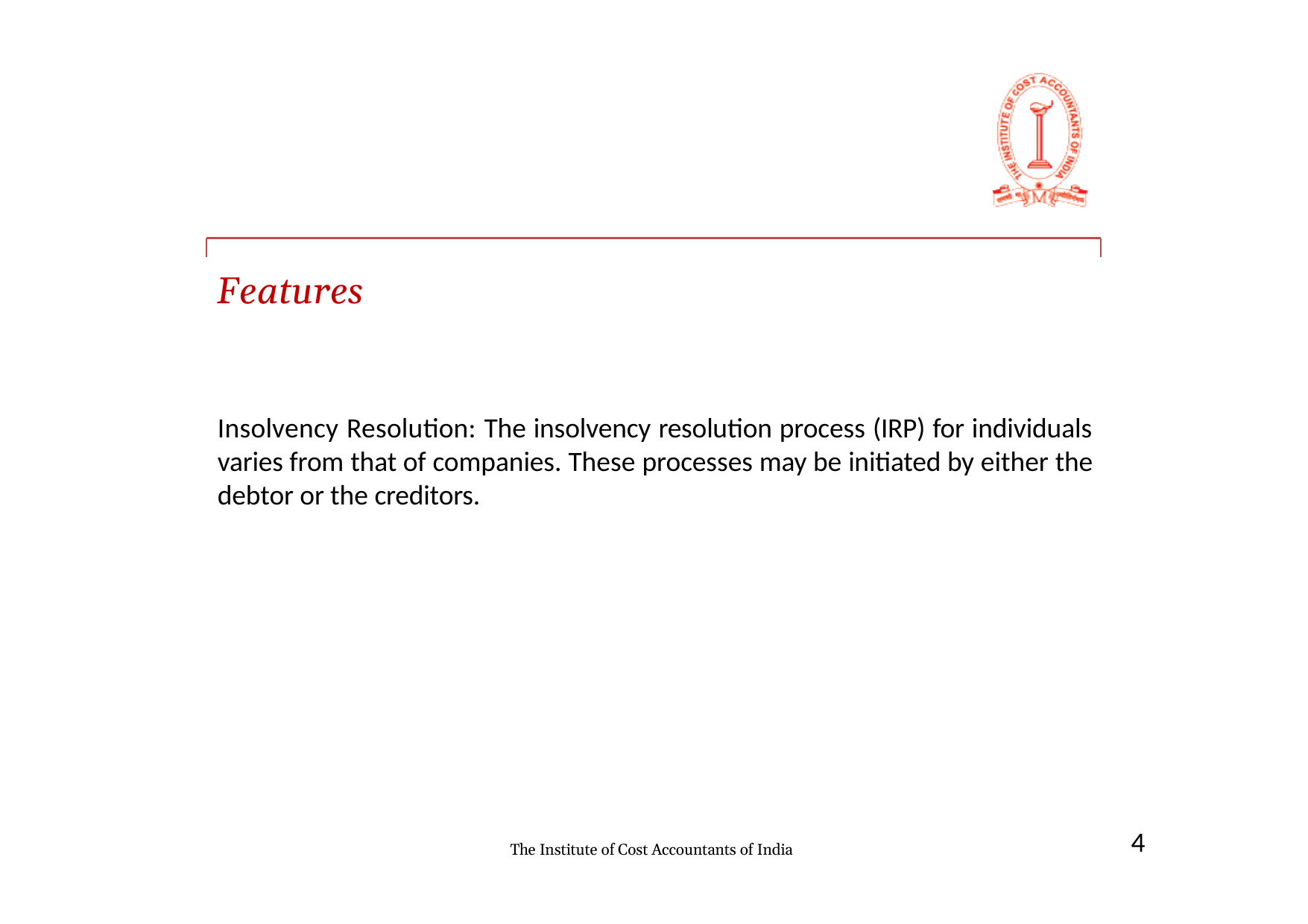

# Features
Insolvency Resolution: The insolvency resolution process (IRP) for individuals  varies from that of companies. These processes may be initiated by either the  debtor or the creditors.
4
The Institute of Cost Accountants of India